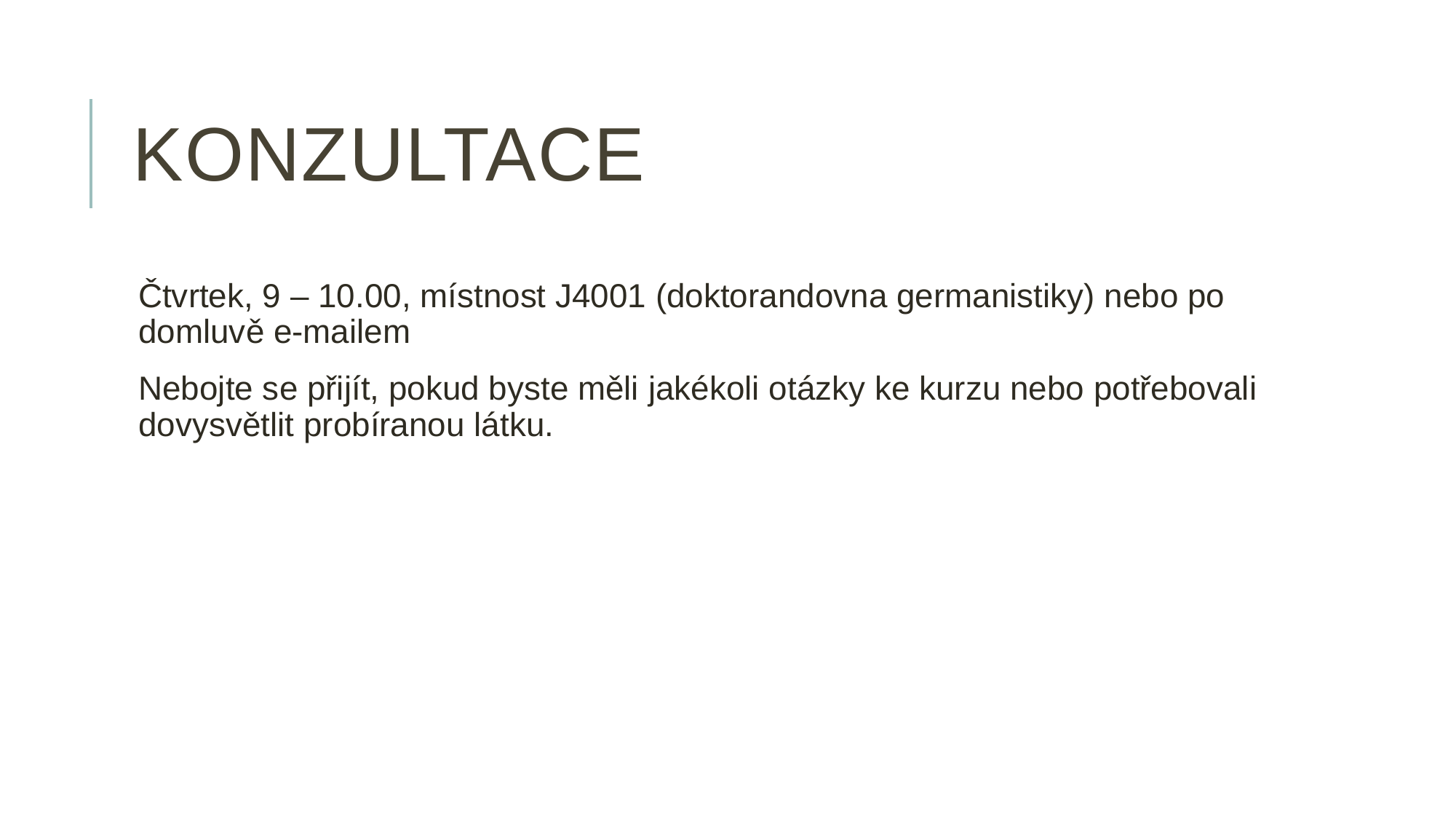

# Konzultace
Čtvrtek, 9 – 10.00, místnost J4001 (doktorandovna germanistiky) nebo po domluvě e-mailem
Nebojte se přijít, pokud byste měli jakékoli otázky ke kurzu nebo potřebovali dovysvětlit probíranou látku.